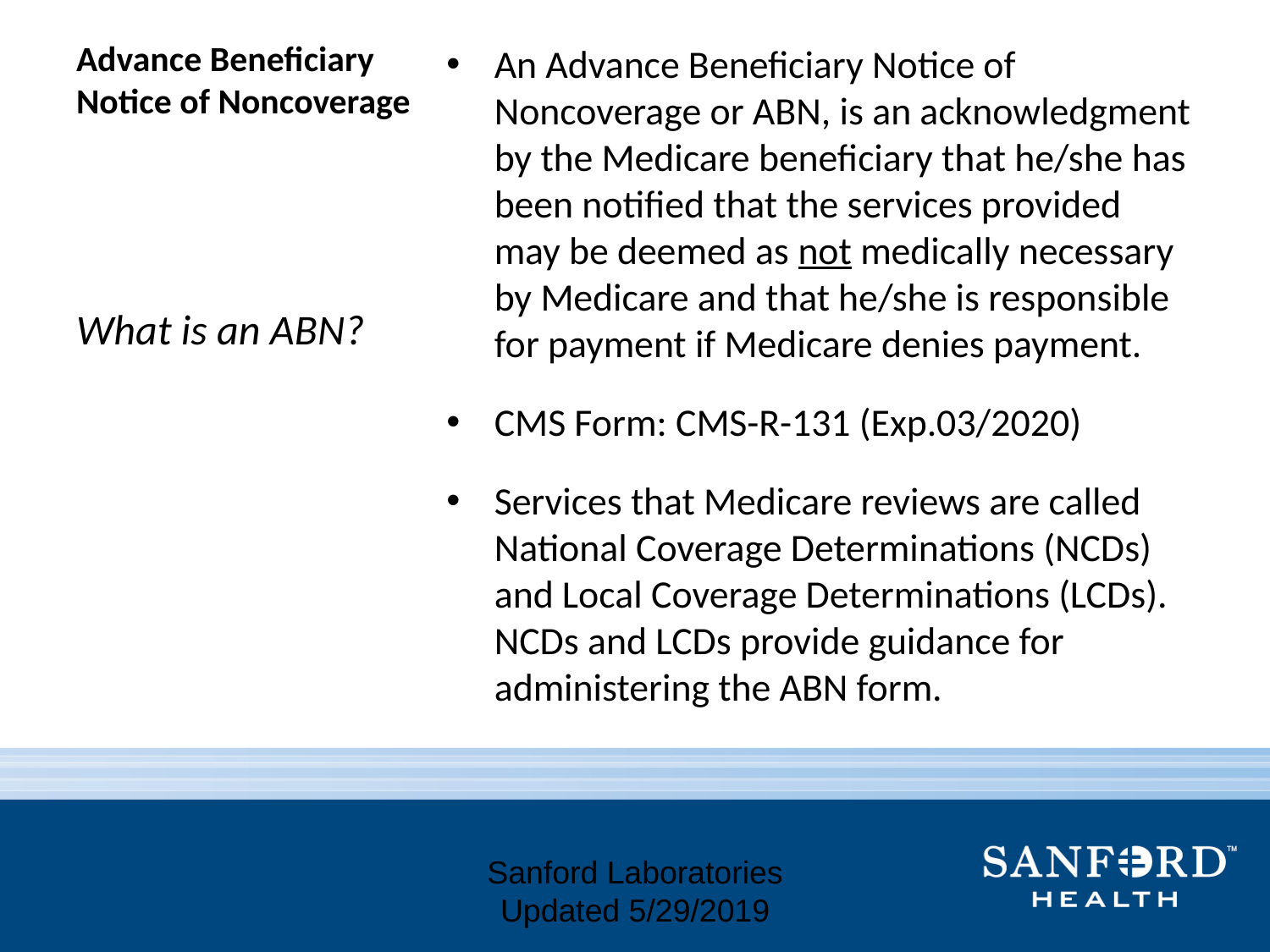

An Advance Beneficiary Notice of Noncoverage or ABN, is an acknowledgment by the Medicare beneficiary that he/she has been notified that the services provided may be deemed as not medically necessary by Medicare and that he/she is responsible for payment if Medicare denies payment.

CMS Form: CMS-R-131 (Exp.03/2020)

Services that Medicare reviews are called National Coverage Determinations (NCDs) and Local Coverage Determinations (LCDs). NCDs and LCDs provide guidance for administering the ABN form.

# Advance Beneficiary Notice of Noncoverage
What is an ABN?
Sanford Laboratories Updated 5/29/2019